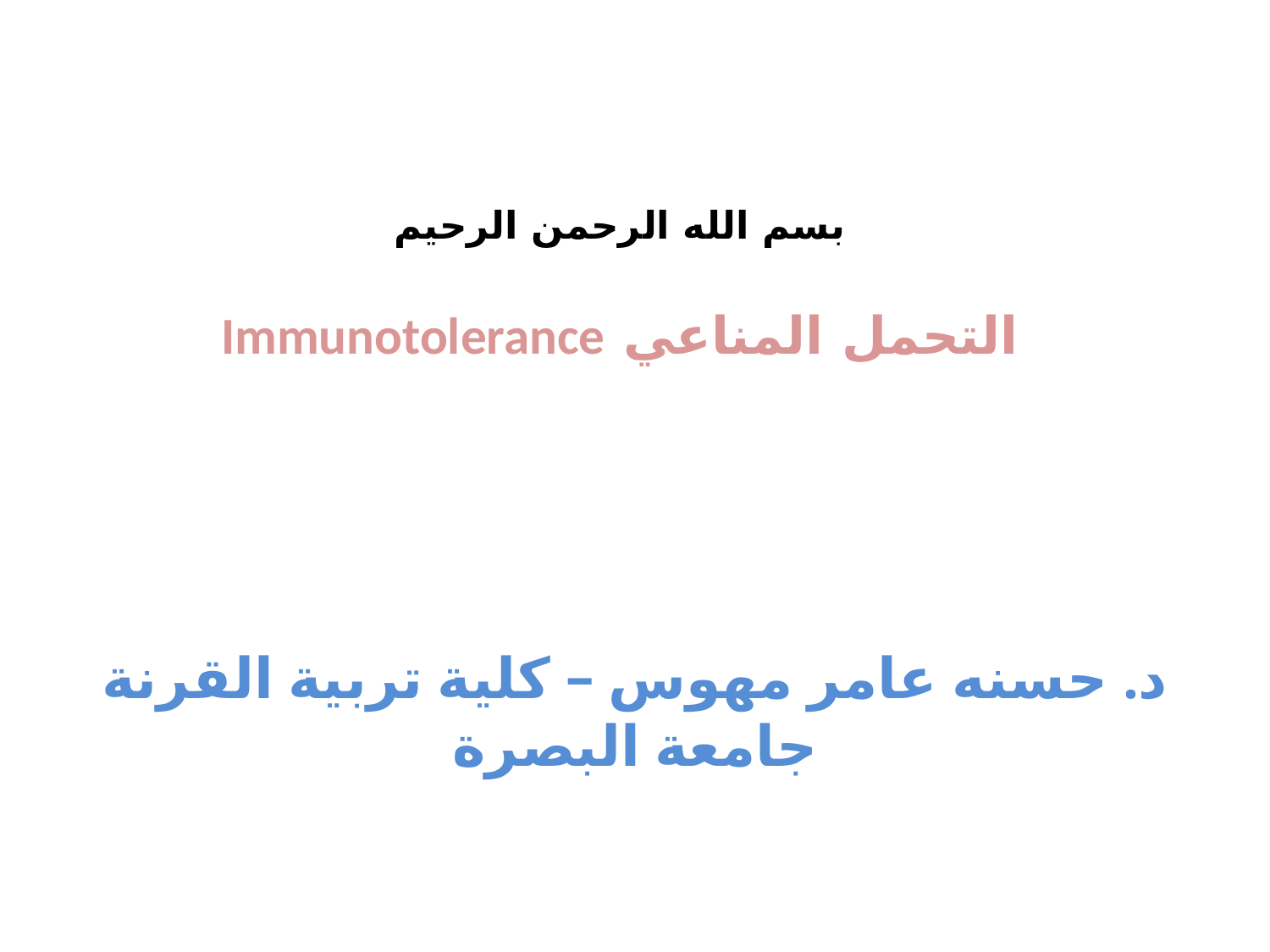

# بسم الله الرحمن الرحيم التحمل المناعي Immunotolerance
د. حسنه عامر مهوس – كلية تربية القرنة
جامعة البصرة